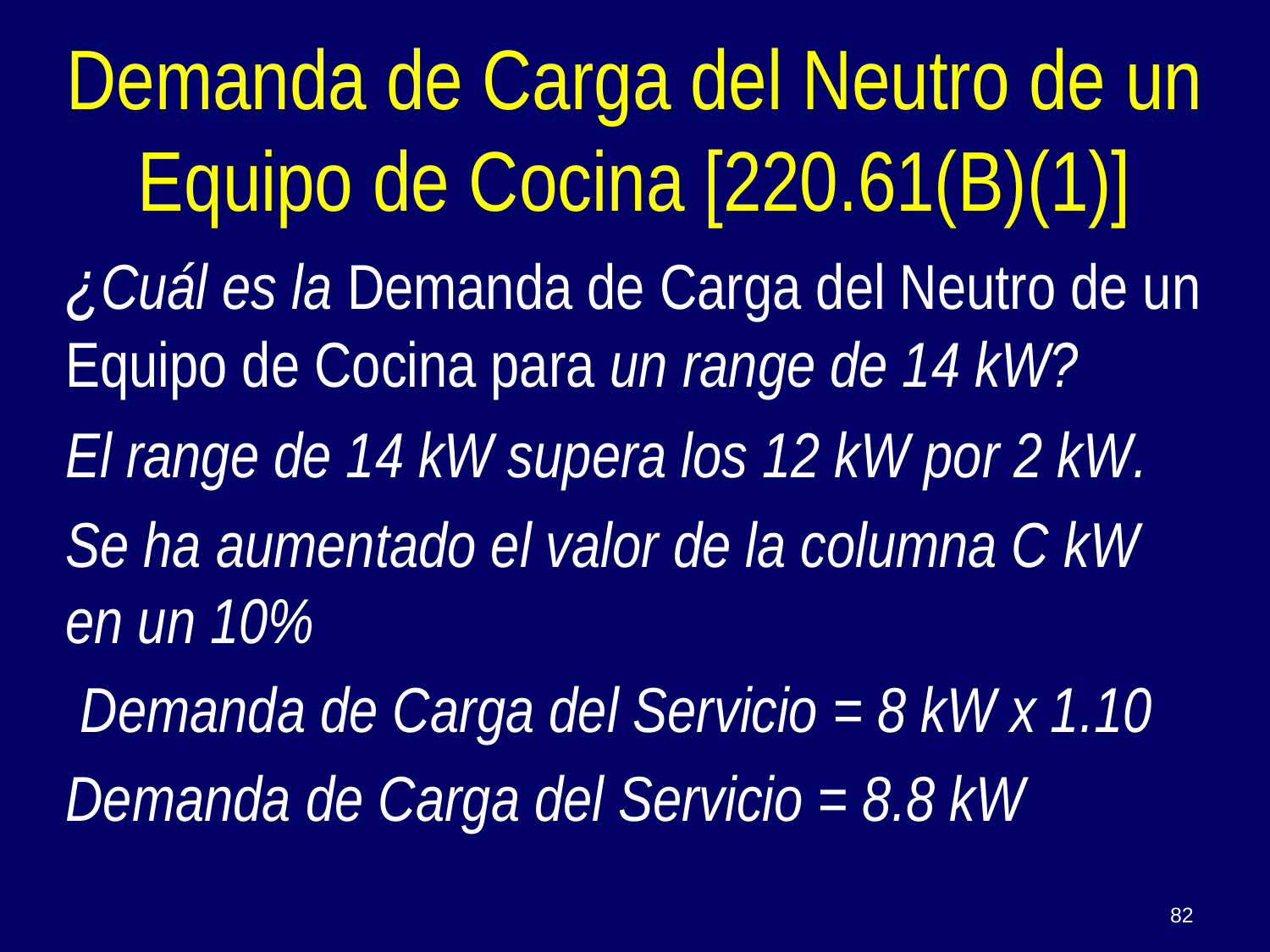

# Demanda de Carga del Neutro de un Equipo de Cocina [220.61(B)(1)]
¿Cuál es la Demanda de Carga del Neutro de un Equipo de Cocina para un range de 14 kW?
El range de 14 kW supera los 12 kW por 2 kW.
Se ha aumentado el valor de la columna C kW en un 10%
 Demanda de Carga del Servicio = 8 kW x 1.10
Demanda de Carga del Servicio = 8.8 kW
82